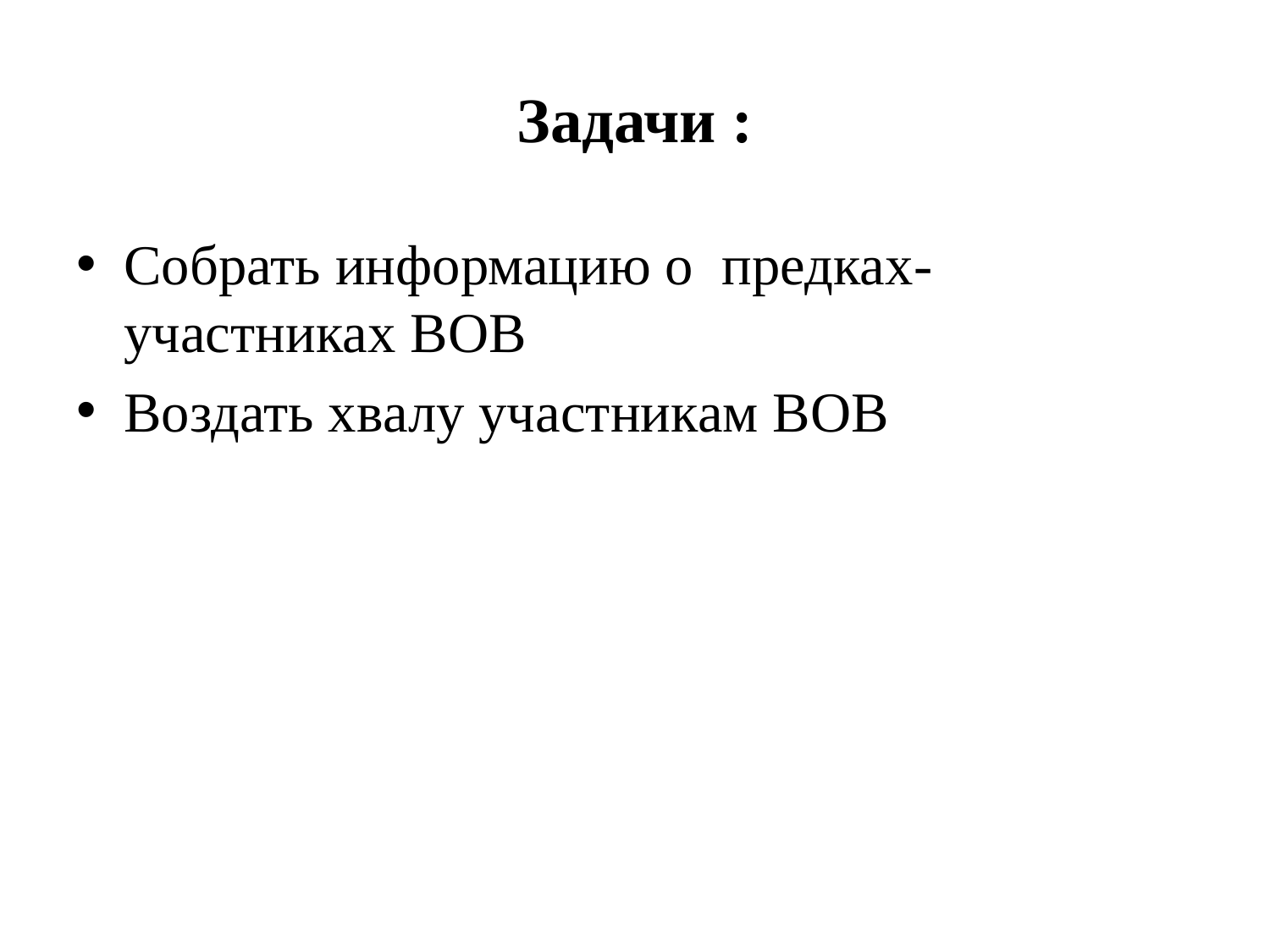

# Задачи :
Собрать информацию о  предках- участниках ВОВ
Воздать хвалу участникам ВОВ